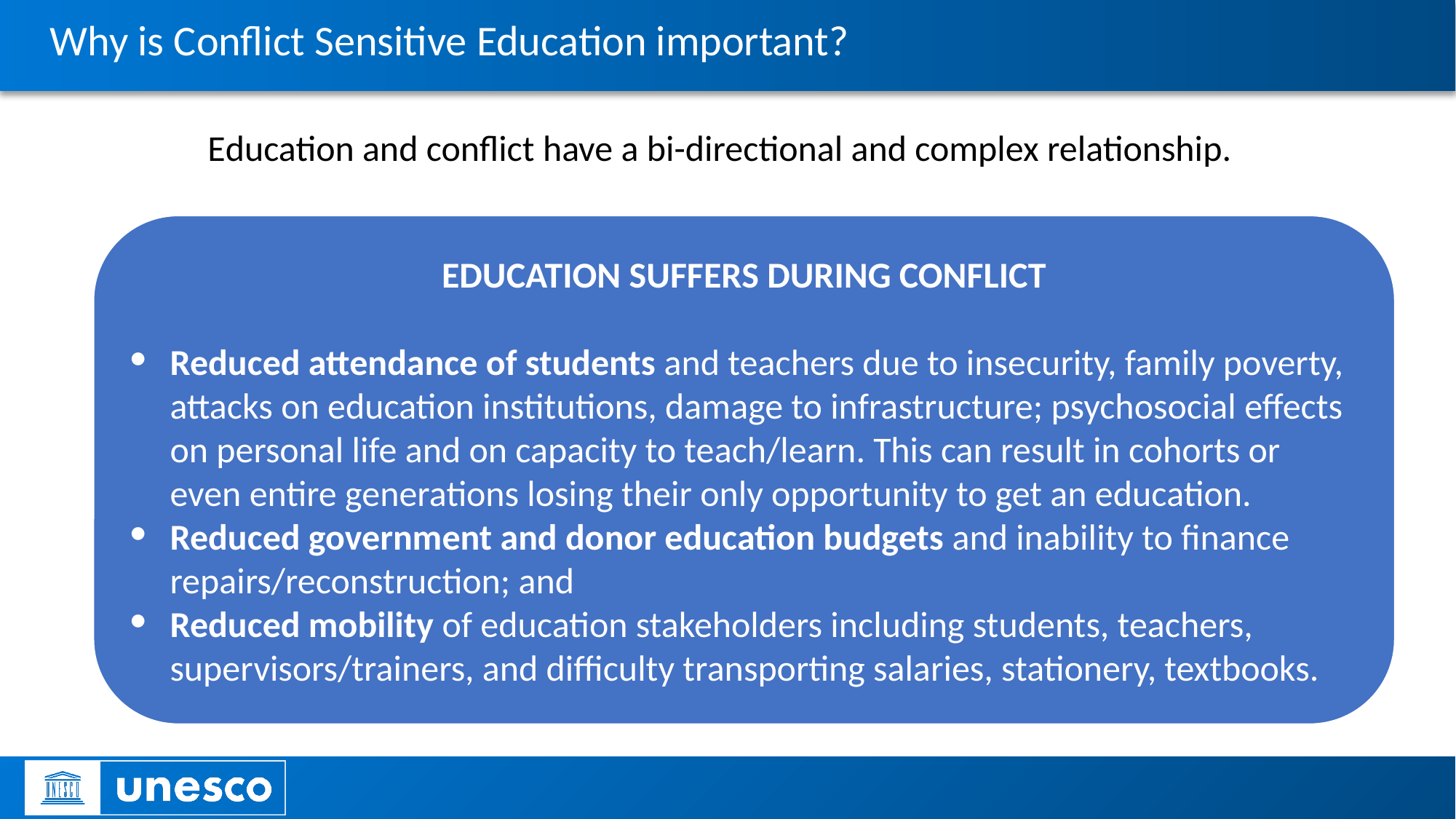

# Why is Conflict Sensitive Education important?
Education and conflict have a bi-directional and complex relationship.

EDUCATION SUFFERS DURING CONFLICT

Reduced attendance of students and teachers due to insecurity, family poverty, attacks on education institutions, damage to infrastructure; psychosocial effects on personal life and on capacity to teach/learn. This can result in cohorts or even entire generations losing their only opportunity to get an education.
Reduced government and donor education budgets and inability to finance repairs/reconstruction; and
Reduced mobility of education stakeholders including students, teachers, supervisors/trainers, and difficulty transporting salaries, stationery, textbooks.